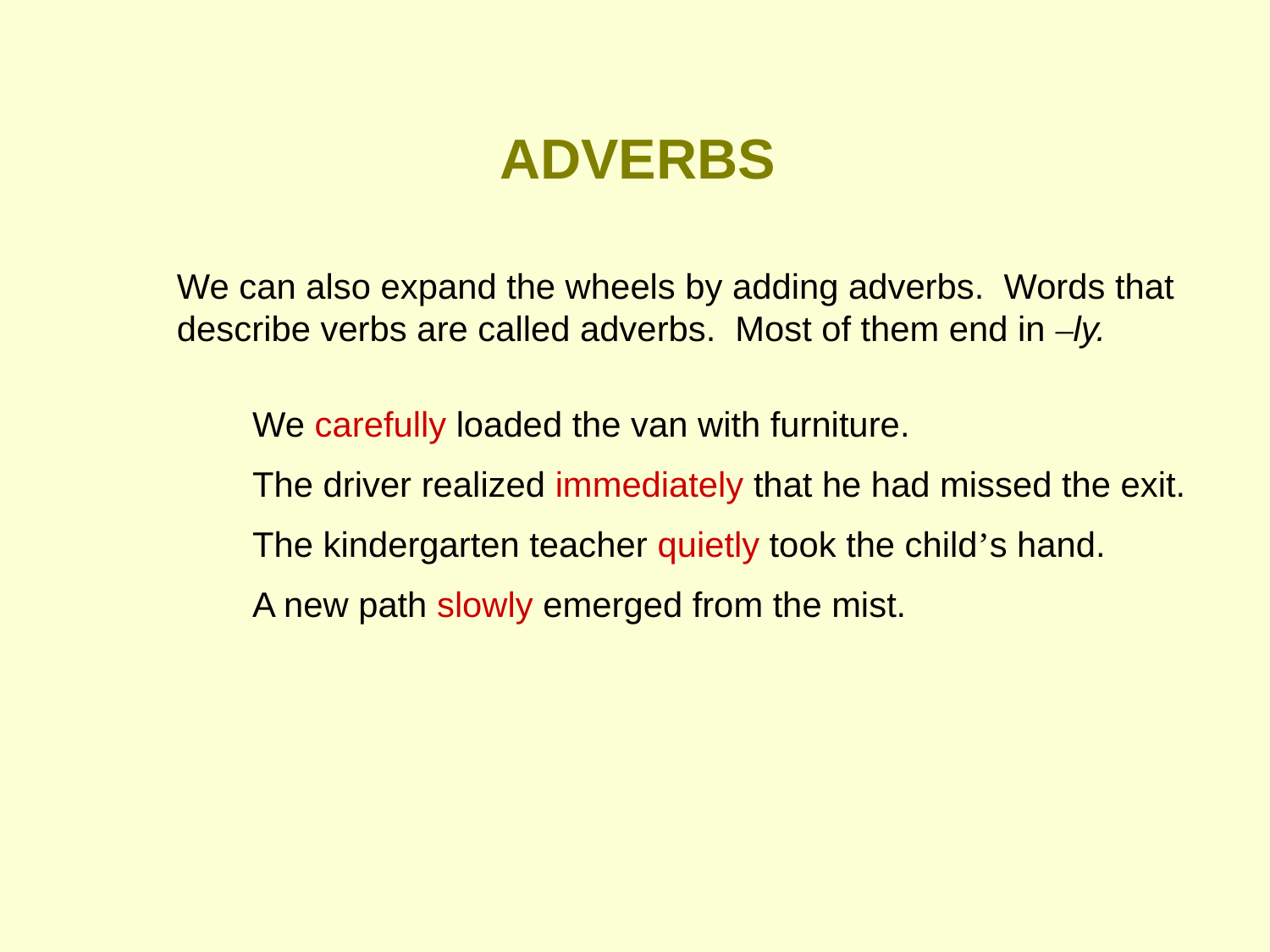

ADVERBS
We can also expand the wheels by adding adverbs.  Words that describe verbs are called adverbs.  Most of them end in –ly.
We carefully loaded the van with furniture.
The driver realized immediately that he had missed the exit.
The kindergarten teacher quietly took the child’s hand.
A new path slowly emerged from the mist.